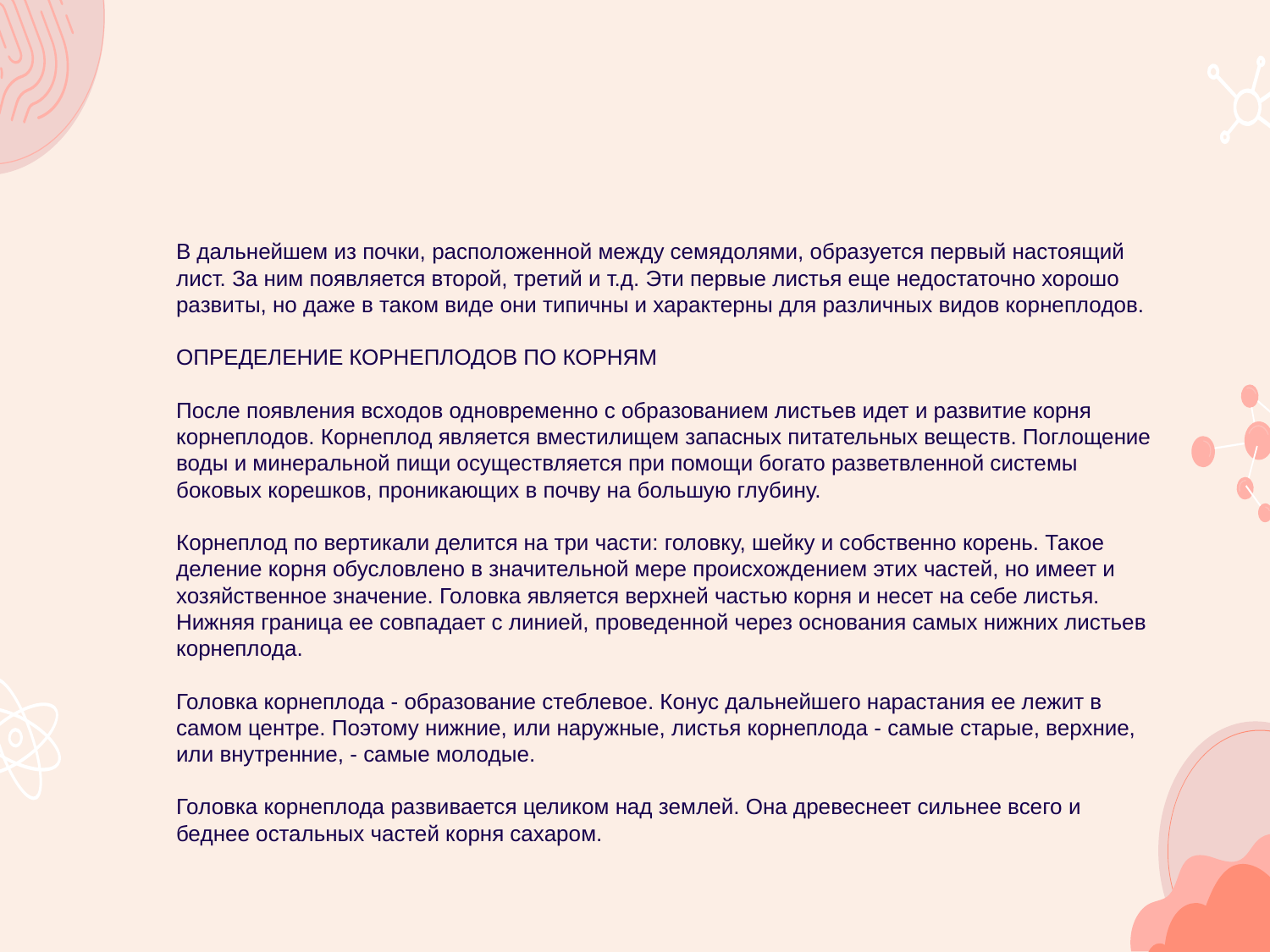

В дальнейшем из почки, расположенной между семядолями, образуется первый настоящий лист. За ним появляется второй, третий и т.д. Эти первые листья еще недостаточно хорошо развиты, но даже в таком виде они типичны и характерны для различных видов корнеплодов.
ОПРЕДЕЛЕНИЕ КОРНЕПЛОДОВ ПО КОРНЯМ
После появления всходов одновременно с образованием листьев идет и развитие корня корнеплодов. Корнеплод является вместилищем запасных питательных веществ. Поглощение воды и минеральной пищи осуществляется при помощи богато разветвленной системы боковых корешков, проникающих в почву на большую глубину.
Корнеплод по вертикали делится на три части: головку, шейку и собственно корень. Такое деление корня обусловлено в значительной мере происхождением этих частей, но имеет и хозяйственное значение. Головка является верхней частью корня и несет на себе листья. Нижняя граница ее совпадает с линией, проведенной через основания самых нижних листьев корнеплода.
Головка корнеплода - образование стеблевое. Конус дальнейшего нарастания ее лежит в самом центре. Поэтому нижние, или наружные, листья корнеплода - самые старые, верхние, или внутренние, - самые молодые.
Головка корнеплода развивается целиком над землей. Она древеснеет сильнее всего и беднее остальных частей корня сахаром.